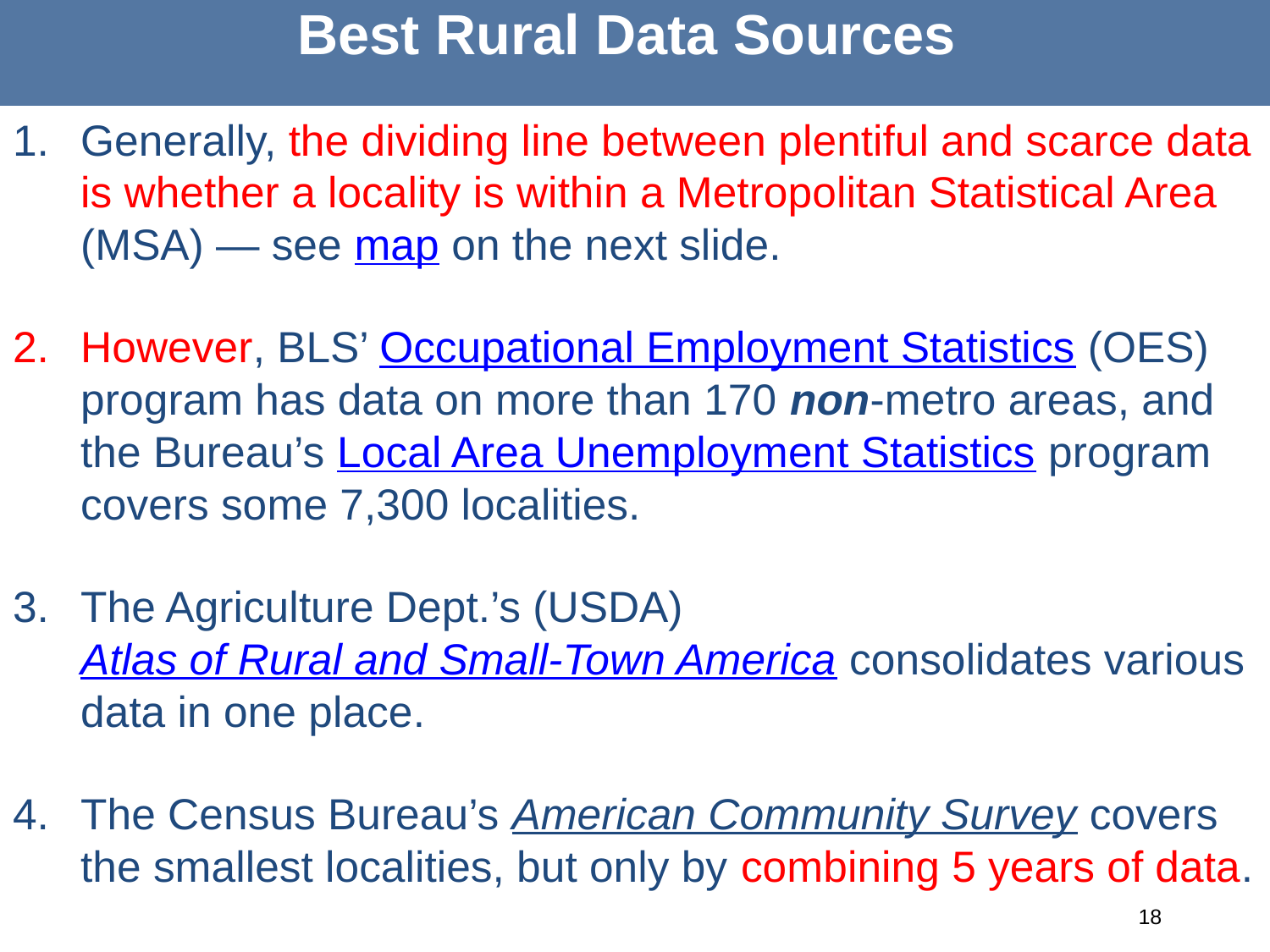

# Best Rural Data Sources
Generally, the dividing line between plentiful and scarce data is whether a locality is within a Metropolitan Statistical Area (MSA) — see map on the next slide.
However, BLS’ Occupational Employment Statistics (OES) program has data on more than 170 non-metro areas, and the Bureau’s Local Area Unemployment Statistics program covers some 7,300 localities.
The Agriculture Dept.’s (USDA) Atlas of Rural and Small-Town America consolidates various data in one place.
The Census Bureau’s American Community Survey covers the smallest localities, but only by combining 5 years of data.
#
18